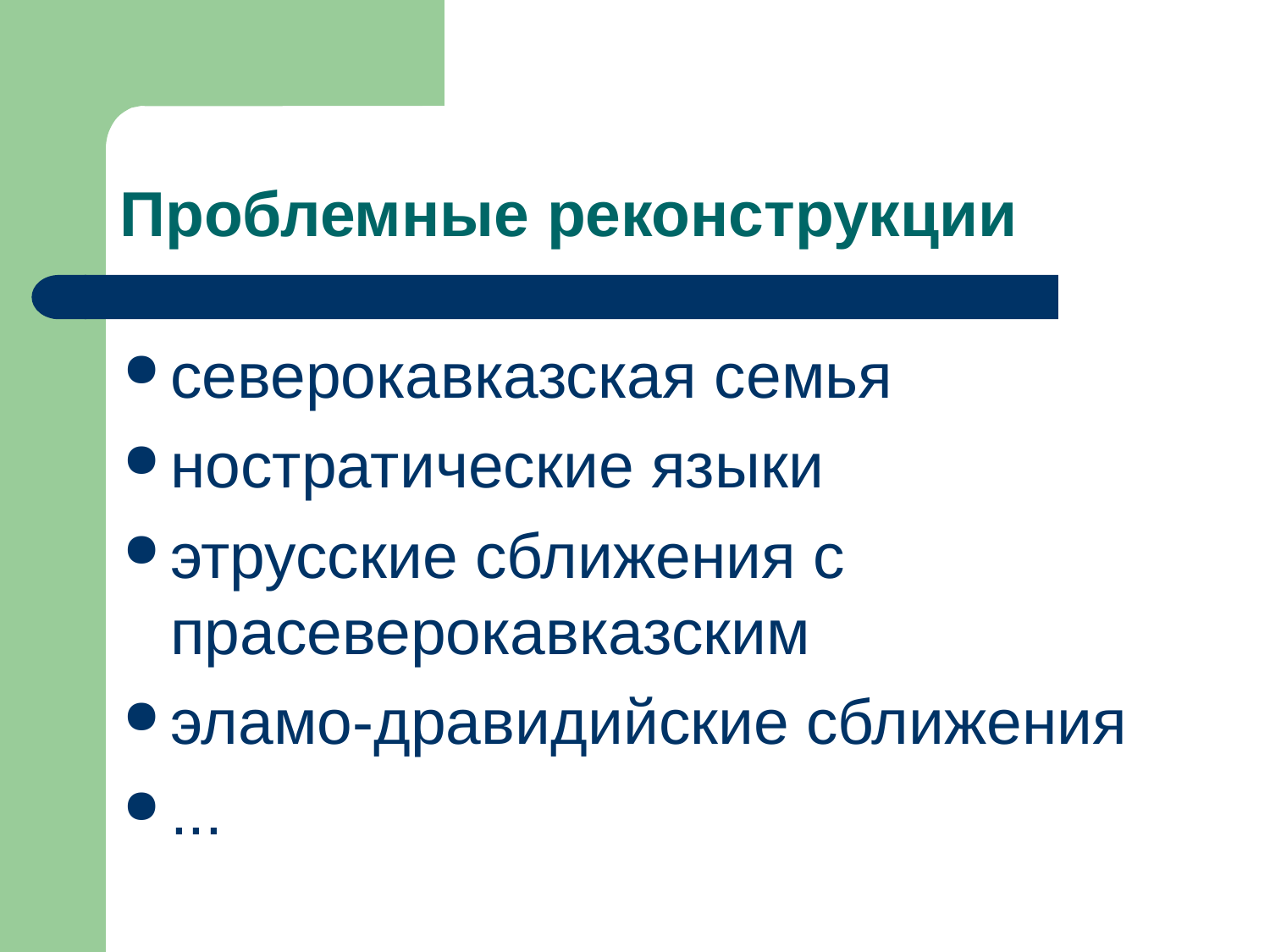

Проблемные реконструкции
северокавказская семья
ностратические языки
этрусские сближения с прасеверокавказским
эламо-дравидийские сближения
...